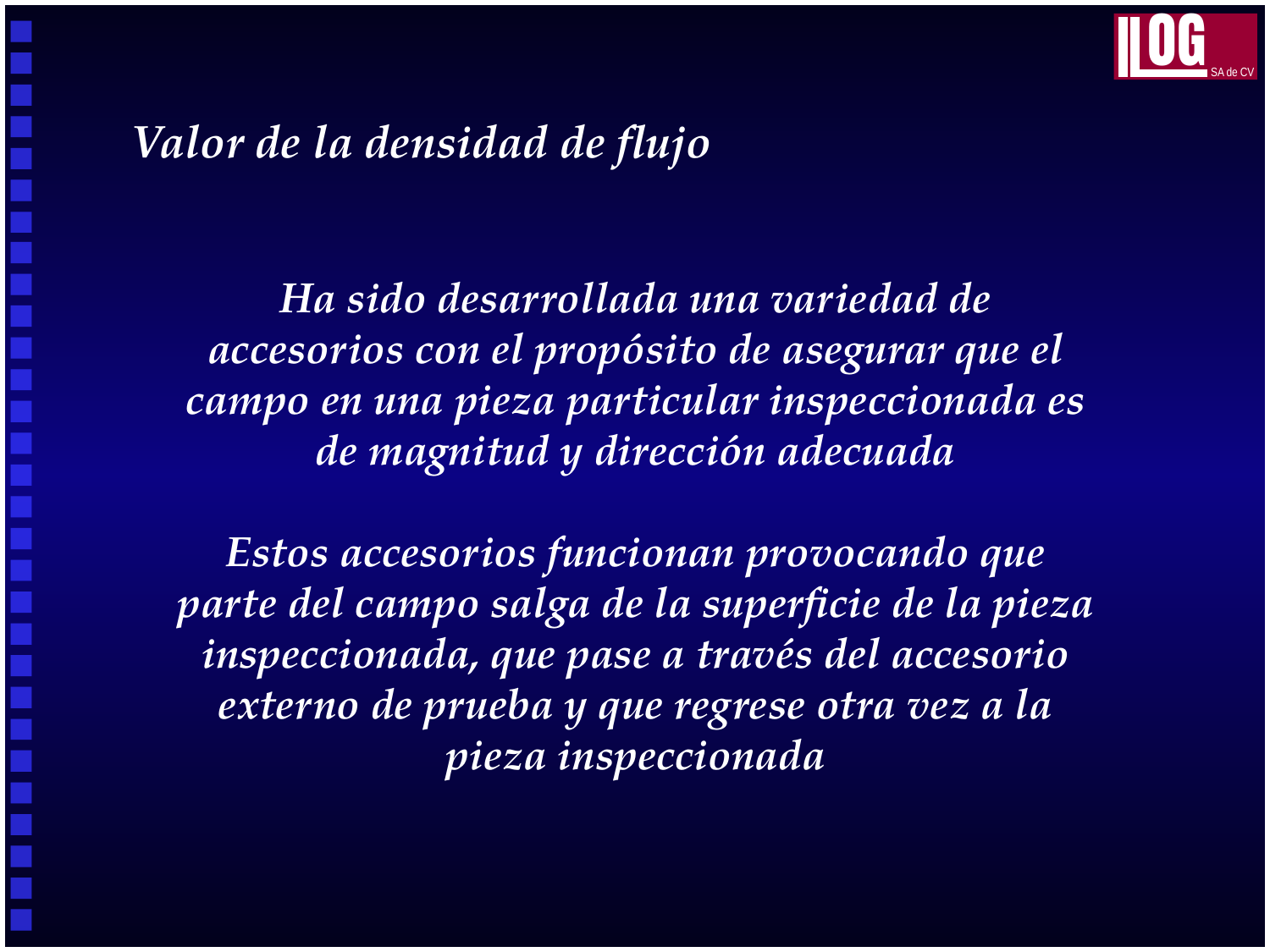

OG

SA de CV

Valor de la densidad de flujo
Ha sido desarrollada una variedad de accesorios con el propósito de asegurar que el campo en una pieza particular inspeccionada es de magnitud y dirección adecuada

Estos accesorios funcionan provocando que parte del campo salga de la superficie de la pieza inspeccionada, que pase a través del accesorio externo de prueba y que regrese otra vez a la pieza inspeccionada